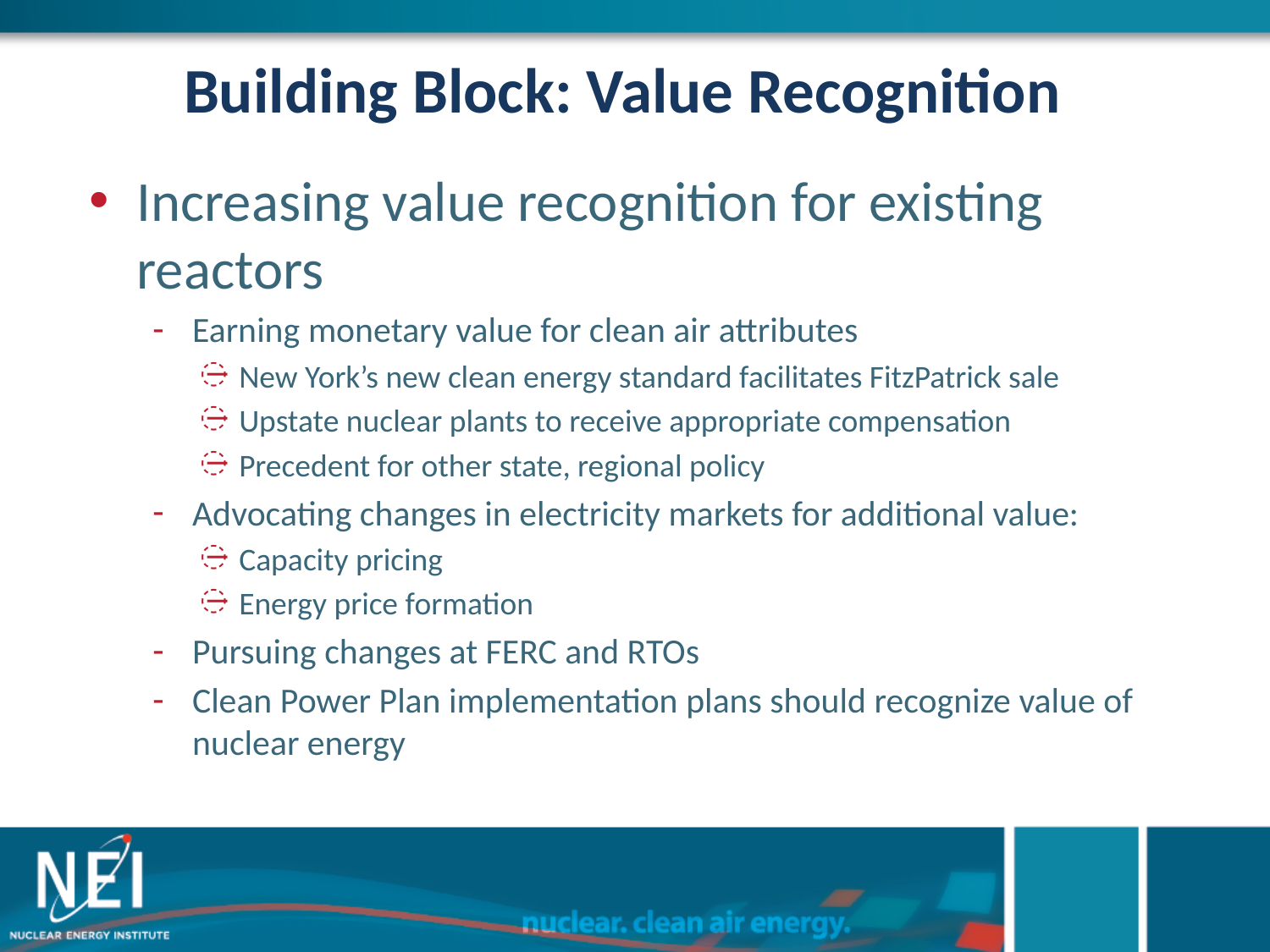

# Building Block: Value Recognition
Increasing value recognition for existing reactors
Earning monetary value for clean air attributes
New York’s new clean energy standard facilitates FitzPatrick sale
Upstate nuclear plants to receive appropriate compensation
Precedent for other state, regional policy
Advocating changes in electricity markets for additional value:
Capacity pricing
Energy price formation
Pursuing changes at FERC and RTOs
Clean Power Plan implementation plans should recognize value of nuclear energy